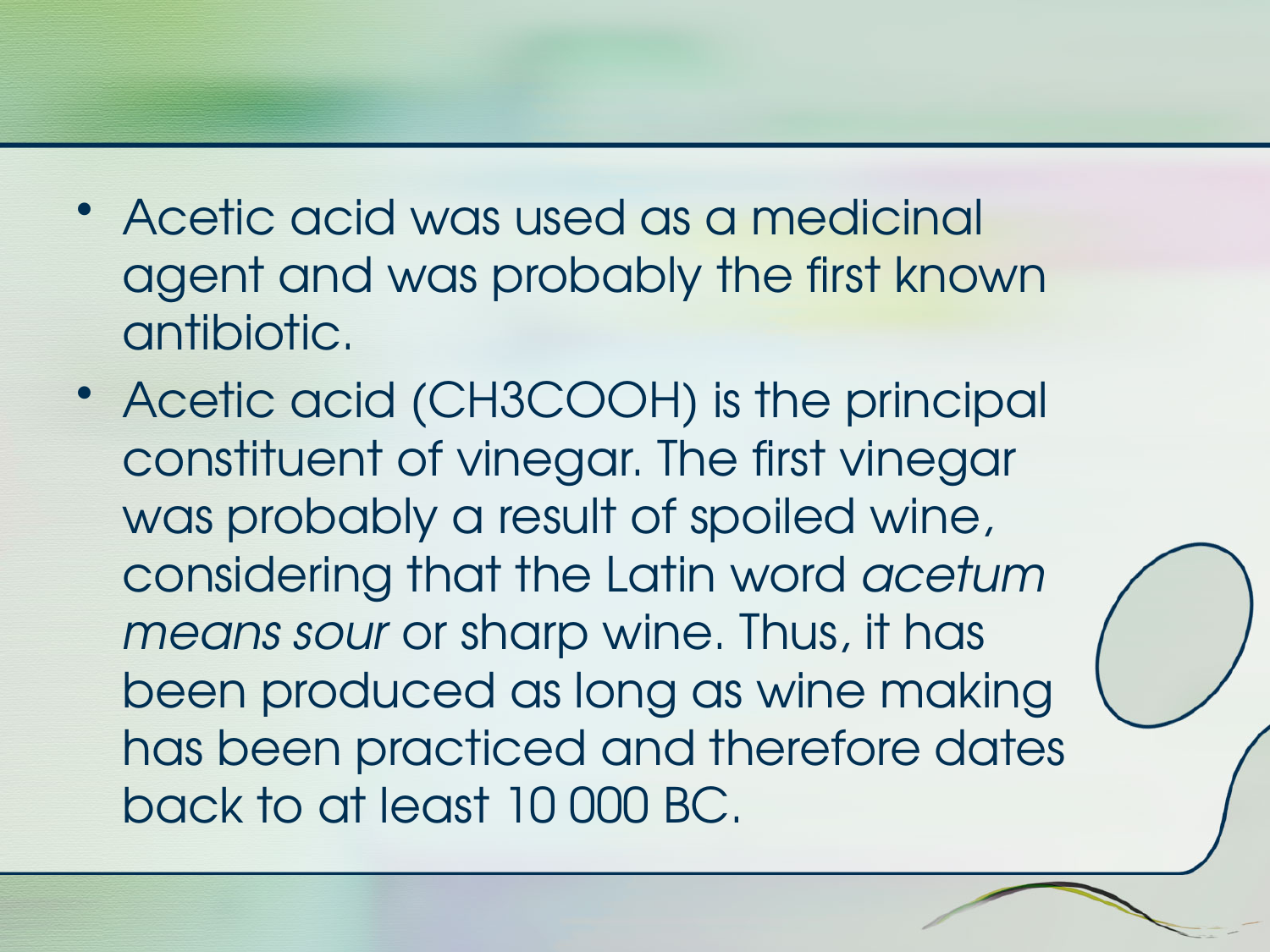

#
Acetic acid was used as a medicinal agent and was probably the first known antibiotic.
Acetic acid (CH3COOH) is the principal constituent of vinegar. The first vinegar was probably a result of spoiled wine, considering that the Latin word acetum means sour or sharp wine. Thus, it has been produced as long as wine making has been practiced and therefore dates back to at least 10 000 BC.